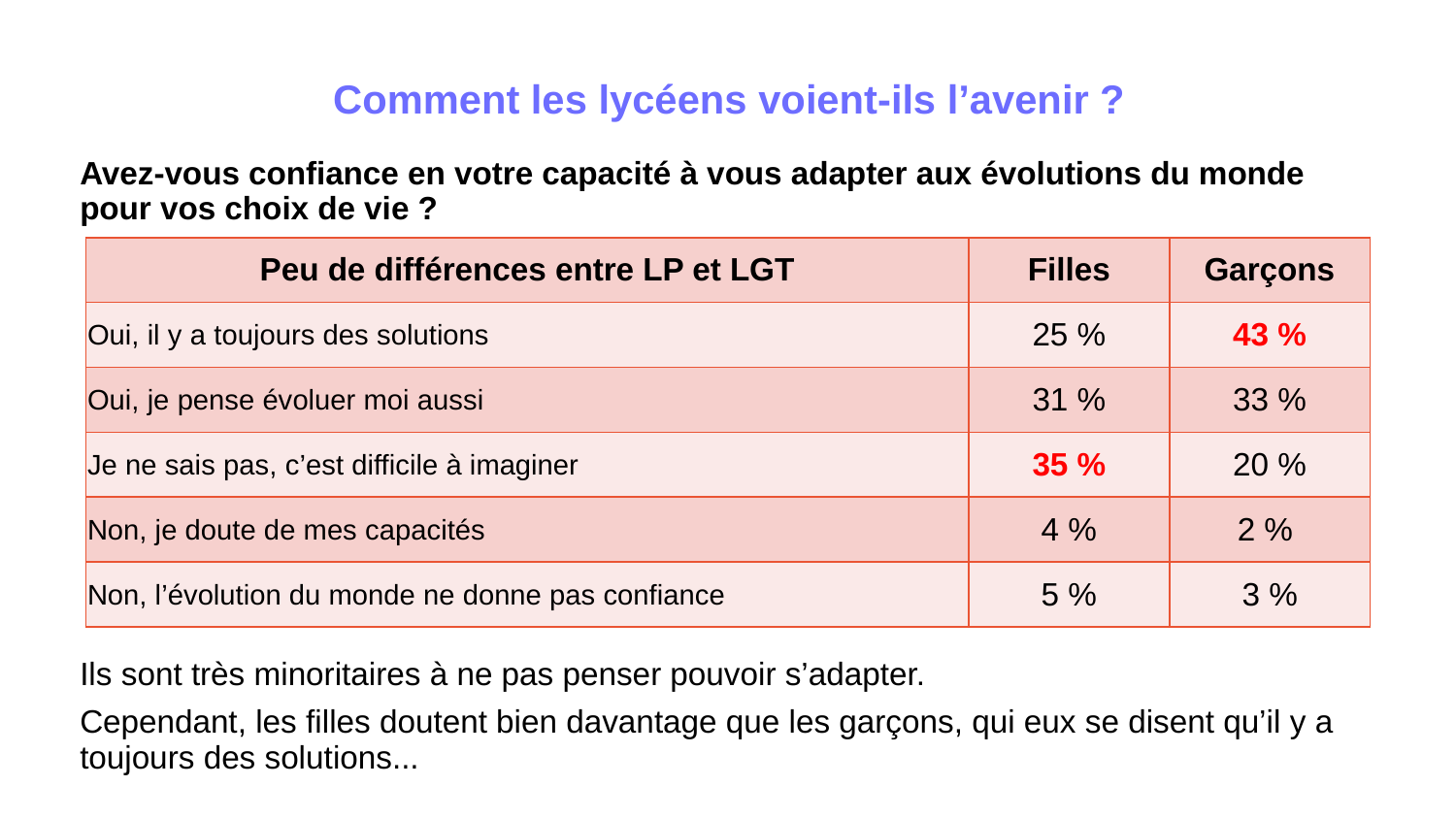

# Comment les lycéens voient-ils l’avenir ?
Avez-vous confiance en votre capacité à vous adapter aux évolutions du monde pour vos choix de vie ?
| Peu de différences entre LP et LGT | Filles | Garçons |
| --- | --- | --- |
| Oui, il y a toujours des solutions | 25 % | 43 % |
| Oui, je pense évoluer moi aussi | 31 % | 33 % |
| Je ne sais pas, c’est difficile à imaginer | 35 % | 20 % |
| Non, je doute de mes capacités | 4 % | 2 % |
| Non, l’évolution du monde ne donne pas confiance | 5 % | 3 % |
Ils sont très minoritaires à ne pas penser pouvoir s’adapter.
Cependant, les filles doutent bien davantage que les garçons, qui eux se disent qu’il y a toujours des solutions...